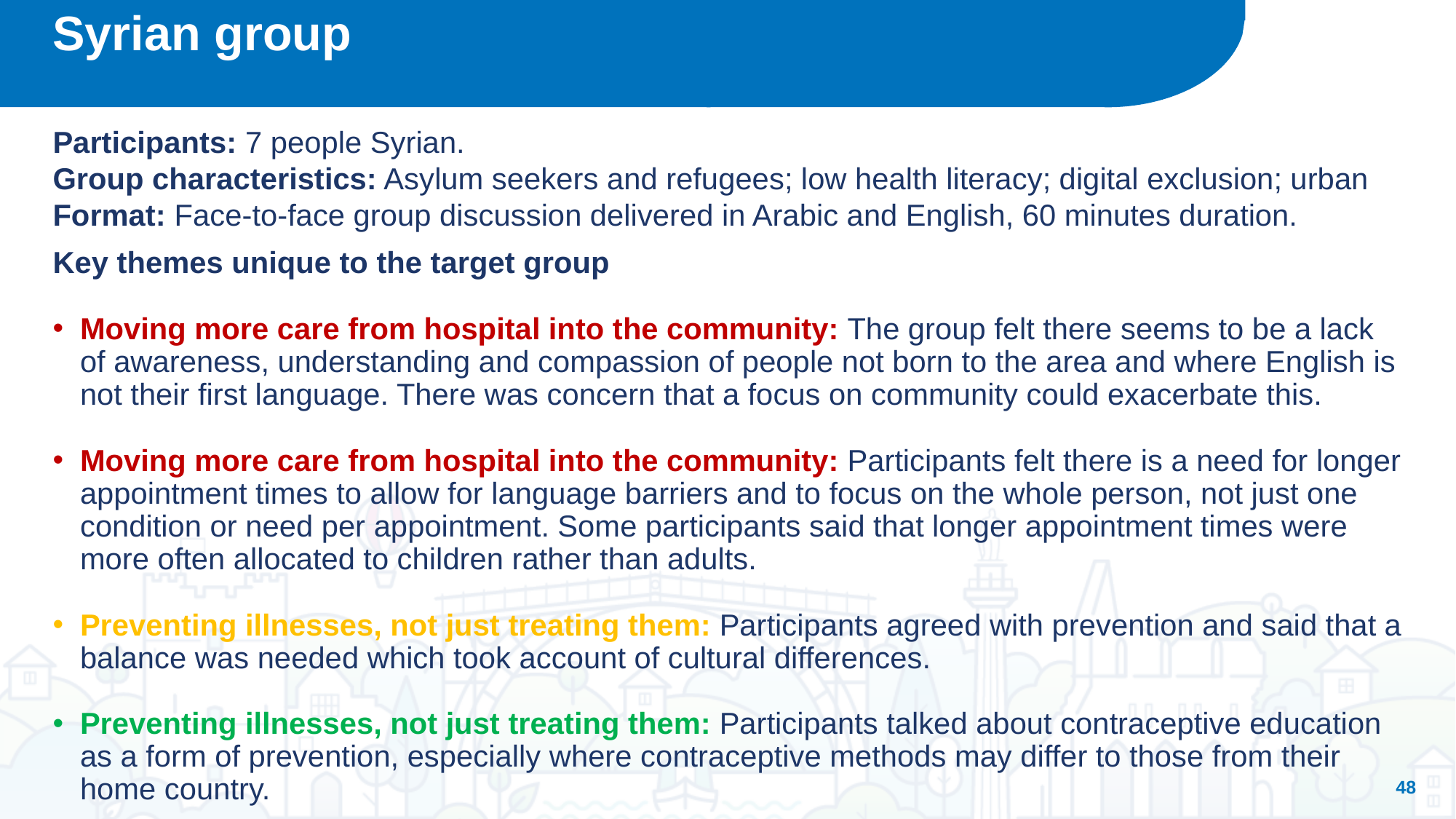

Syrian group
Participants: 7 people Syrian.
Group characteristics: Asylum seekers and refugees; low health literacy; digital exclusion; urban
Format: Face-to-face group discussion delivered in Arabic and English, 60 minutes duration.
Key themes unique to the target group
Moving more care from hospital into the community: The group felt there seems to be a lack of awareness, understanding and compassion of people not born to the area and where English is not their first language. There was concern that a focus on community could exacerbate this.
Moving more care from hospital into the community: Participants felt there is a need for longer appointment times to allow for language barriers and to focus on the whole person, not just one condition or need per appointment. Some participants said that longer appointment times were more often allocated to children rather than adults.
Preventing illnesses, not just treating them: Participants agreed with prevention and said that a balance was needed which took account of cultural differences.
Preventing illnesses, not just treating them: Participants talked about contraceptive education as a form of prevention, especially where contraceptive methods may differ to those from their home country.
48